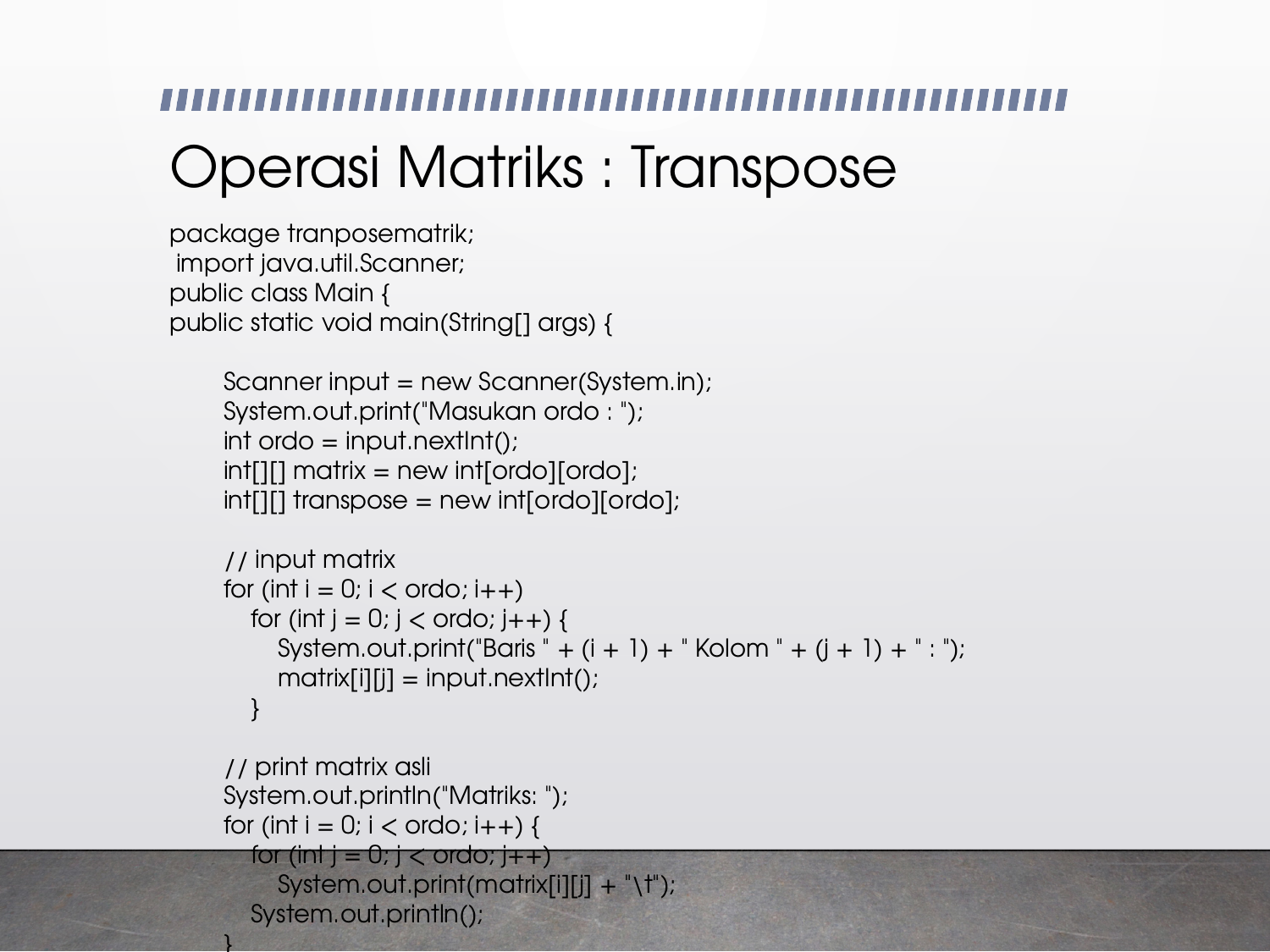

# Operasi Matriks : Transpose
package tranposematrik;
 import java.util.Scanner;
public class Main {
public static void main(String[] args) {

        Scanner input = new Scanner(System.in);
        System.out.print("Masukan ordo : ");
        int ordo = input.nextInt();
        int[][] matrix = new int[ordo][ordo];
        int[][] transpose = new int[ordo][ordo];

        // input matrix
        for (int i = 0; i < ordo; i++)
            for (int j = 0; j < ordo; j++) {
                System.out.print("Baris " + (i + 1) + " Kolom " + (j + 1) + " : ");
                matrix[i][j] = input.nextInt();
            }

        // print matrix asli
        System.out.println("Matriks: ");
        for (int i = 0; i < ordo; i++) {
            for (int j = 0; j < ordo; j++)
                System.out.print(matrix[i][j] + "\t");
            System.out.println();
        }

        // print matrix transpose
        System.out.println("Hasil transpose matriks: ");
        for (int i = 0; i < ordo; i++) {
            for (int j = 0; j < ordo; j++) {
                transpose[j][i] = matrix[i][j];
                System.out.print(transpose[i][j] + "\t");
            }
            System.out.println();
        }

        input.close();
    }

}
    }

}